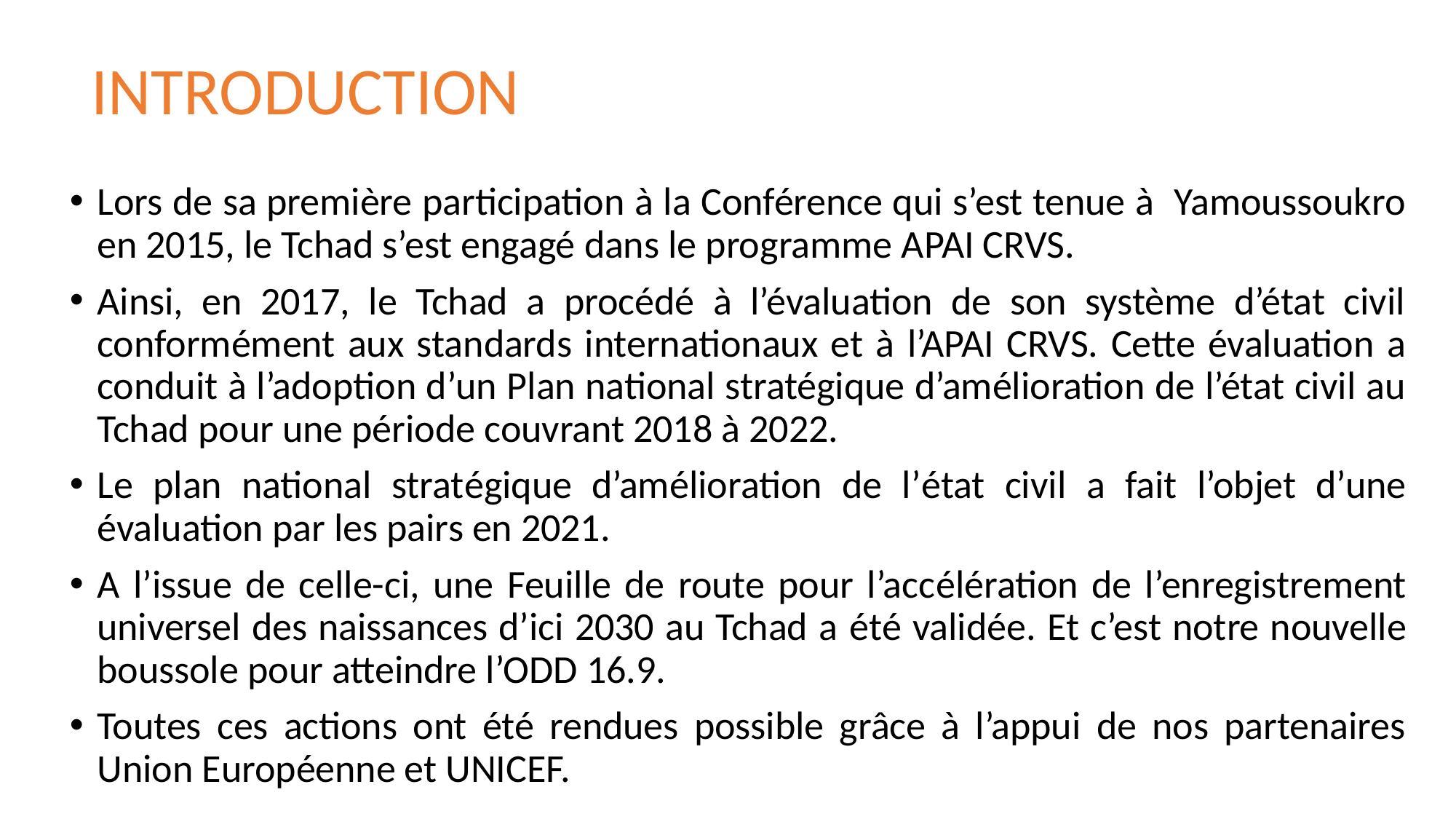

# INTRODUCTION
Lors de sa première participation à la Conférence qui s’est tenue à  Yamoussoukro en 2015, le Tchad s’est engagé dans le programme APAI CRVS.
Ainsi, en 2017, le Tchad a procédé à l’évaluation de son système d’état civil conformément aux standards internationaux et à l’APAI CRVS. Cette évaluation a conduit à l’adoption d’un Plan national stratégique d’amélioration de l’état civil au Tchad pour une période couvrant 2018 à 2022.
Le plan national stratégique d’amélioration de l’état civil a fait l’objet d’une évaluation par les pairs en 2021.
A l’issue de celle-ci, une Feuille de route pour l’accélération de l’enregistrement universel des naissances d’ici 2030 au Tchad a été validée. Et c’est notre nouvelle boussole pour atteindre l’ODD 16.9.
Toutes ces actions ont été rendues possible grâce à l’appui de nos partenaires Union Européenne et UNICEF.